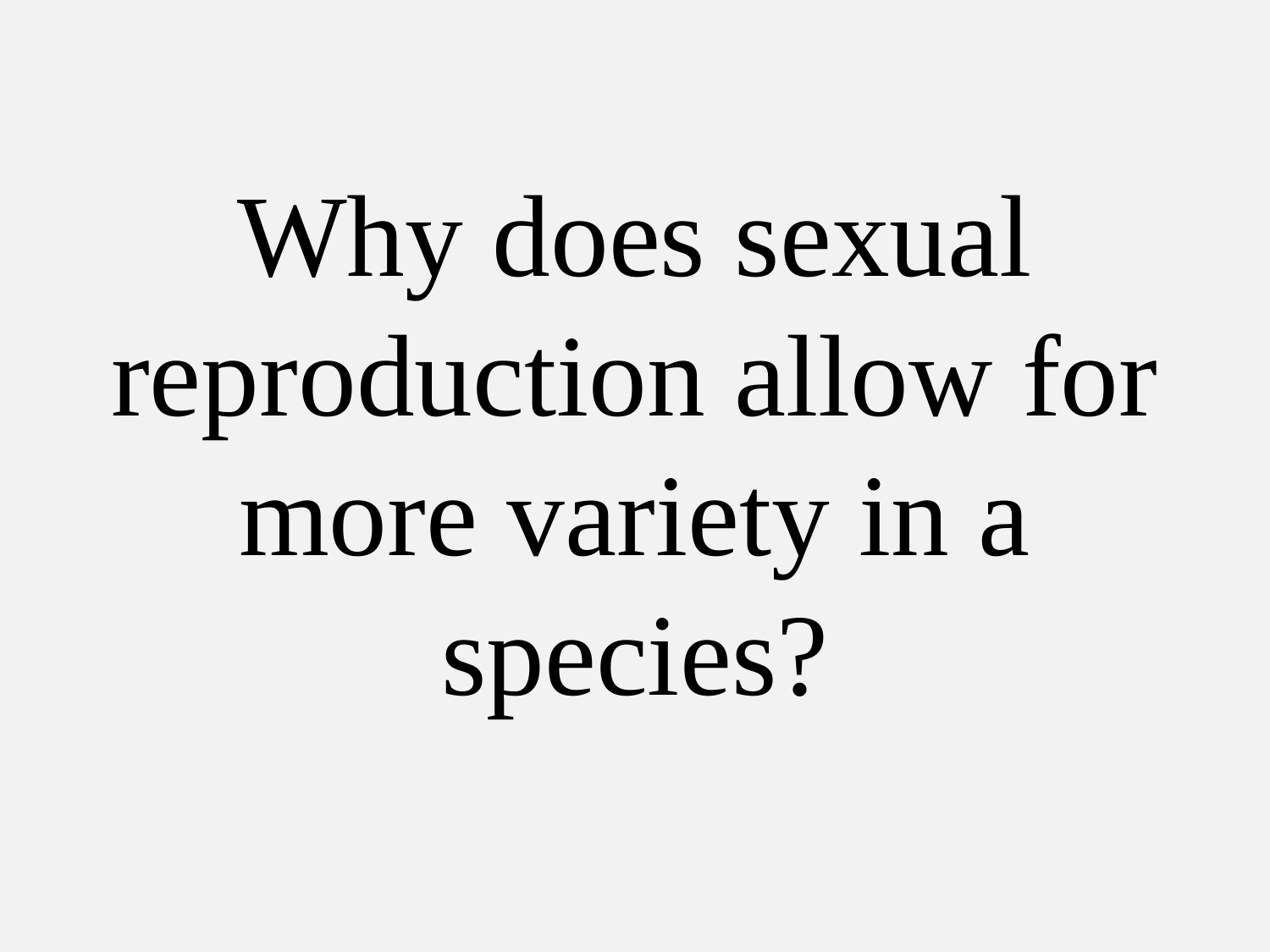

# Why does sexual reproduction allow for more variety in a species?